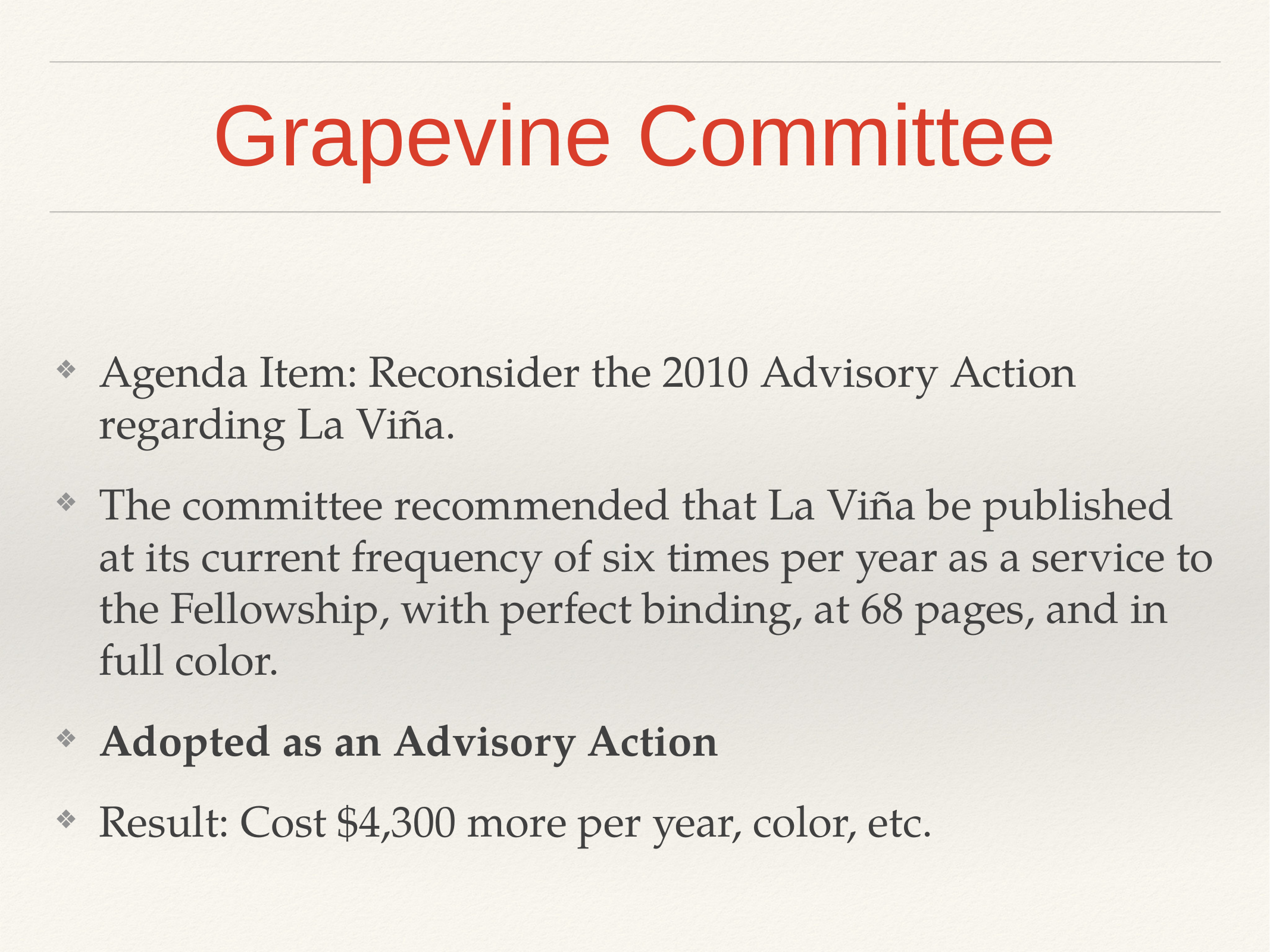

# Grapevine Committee

Agenda Item: Reconsider the 2010 Advisory Action regarding La Viña.
The committee recommended that La Viña be published at its current frequency of six times per year as a service to the Fellowship, with perfect binding, at 68 pages, and in full color.
Adopted as an Advisory Action
Result: Cost $4,300 more per year, color, etc.